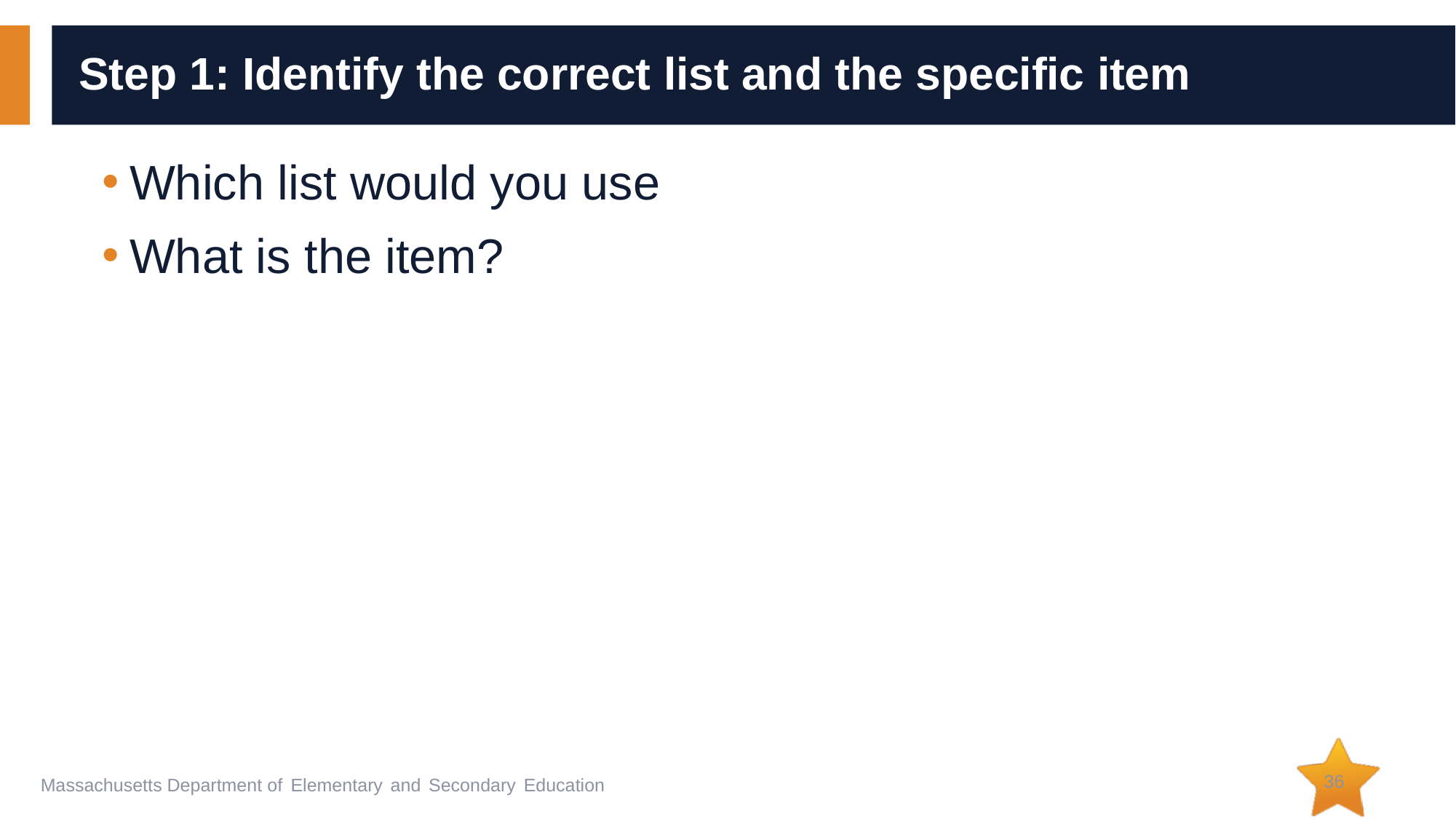

# Step 1: Identify the correct list and the specific item
Which list would you use
What is the item?
36